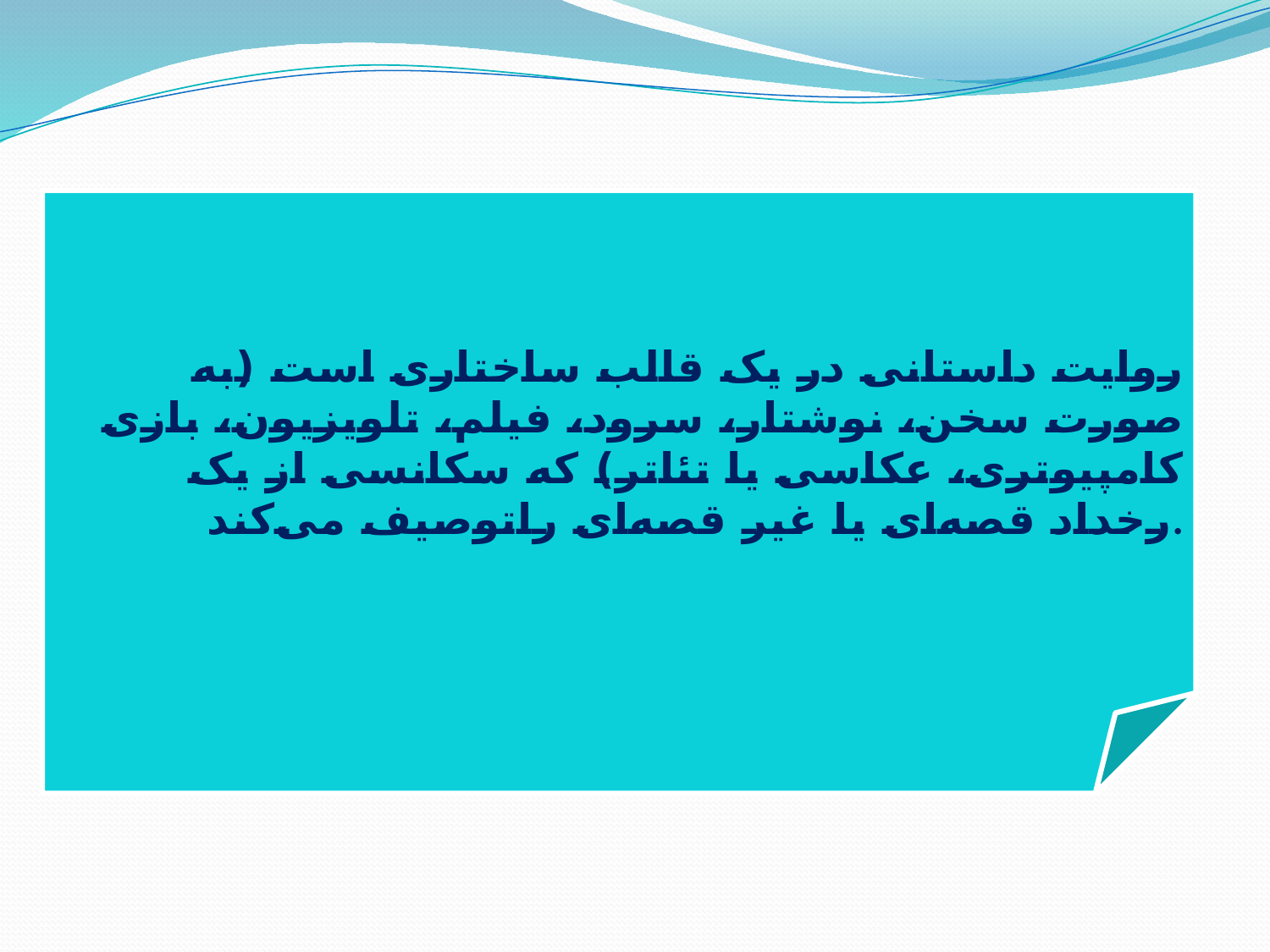

روایت داستانی در یک قالب ساختاری است (به صورت سخن، نوشتار، سرود، فیلم، تلویزیون، بازی کامپیوتری، عکاسی یا تئاتر) که سکانسی از یک رخداد قصه‌ای یا غیر قصه‌ای راتوصیف می‌کند.